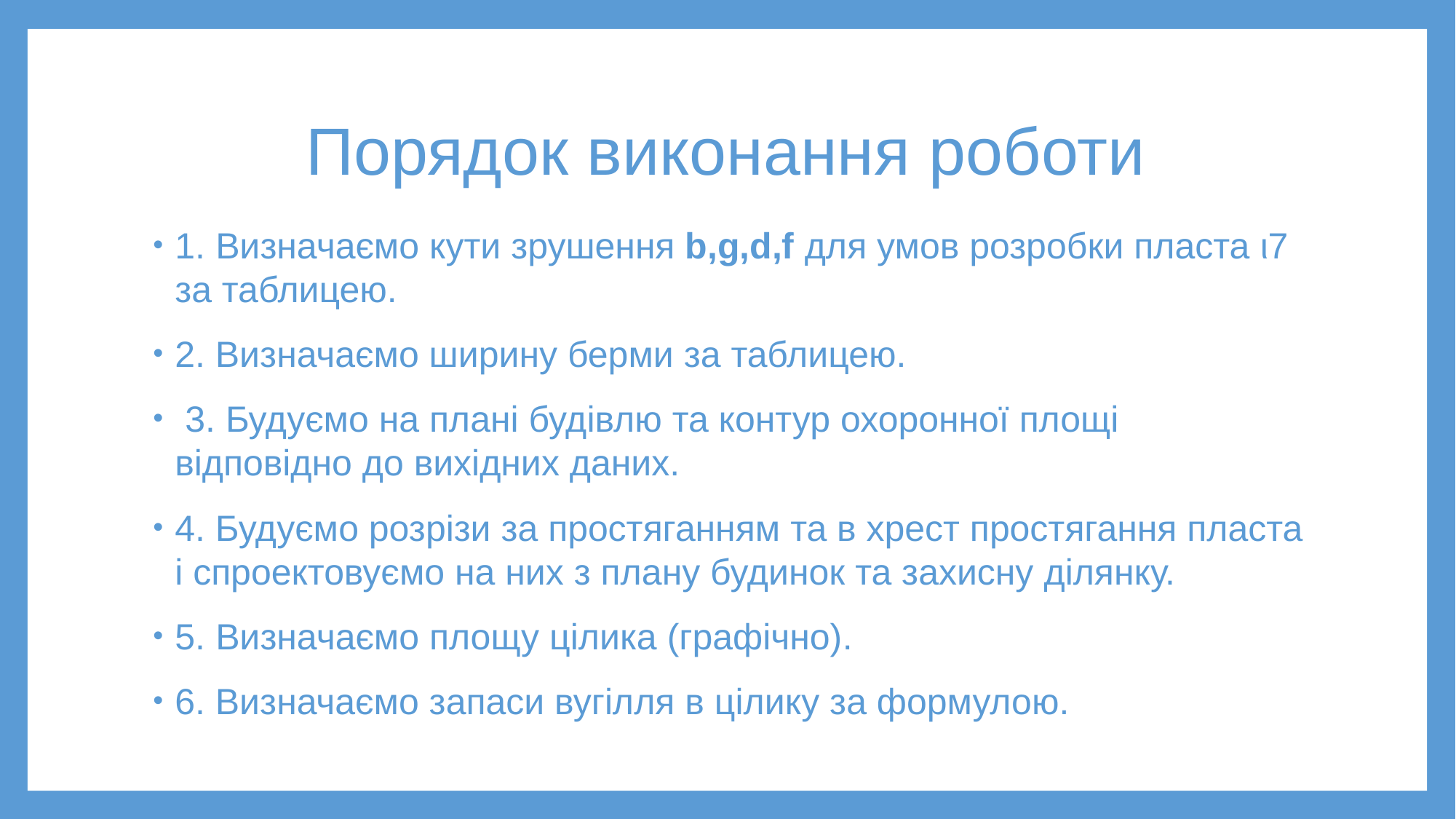

# Порядок виконання роботи
1. Визначаємо кути зрушення b,g,d,f для умов розробки пласта ι7 за таблицею.
2. Визначаємо ширину берми за таблицею.
 3. Будуємо на плані будівлю та контур охоронної площі відповідно до вихідних даних.
4. Будуємо розрізи за простяганням та в хрест простягання пласта і спроектовуємо на них з плану будинок та захисну ділянку.
5. Визначаємо площу цілика (графічно).
6. Визначаємо запаси вугілля в цілику за формулою.